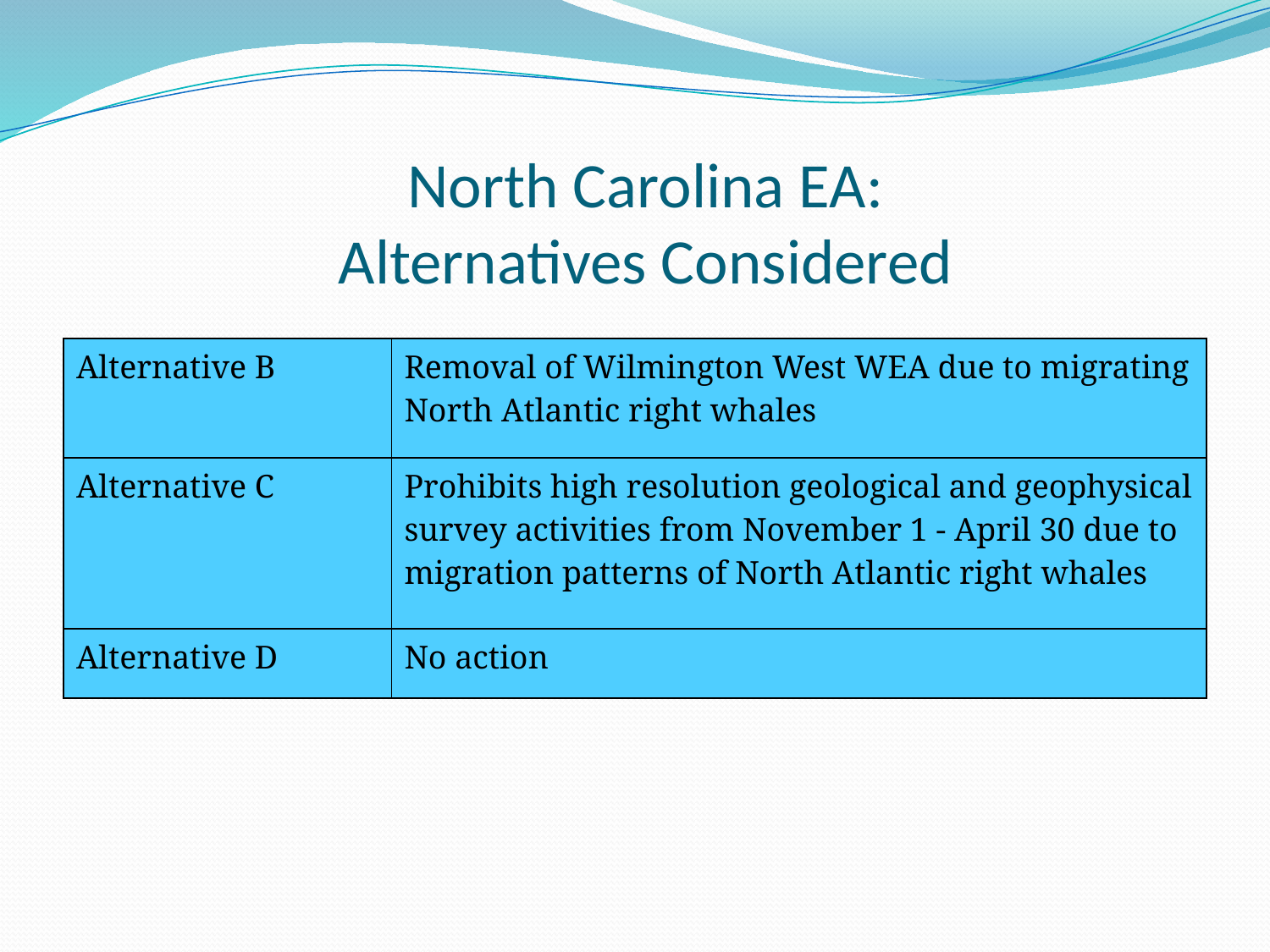

# North Carolina EA: Alternatives Considered
| Alternative B | Removal of Wilmington West WEA due to migrating North Atlantic right whales |
| --- | --- |
| Alternative C | Prohibits high resolution geological and geophysical survey activities from November 1 - April 30 due to migration patterns of North Atlantic right whales |
| Alternative D | No action |